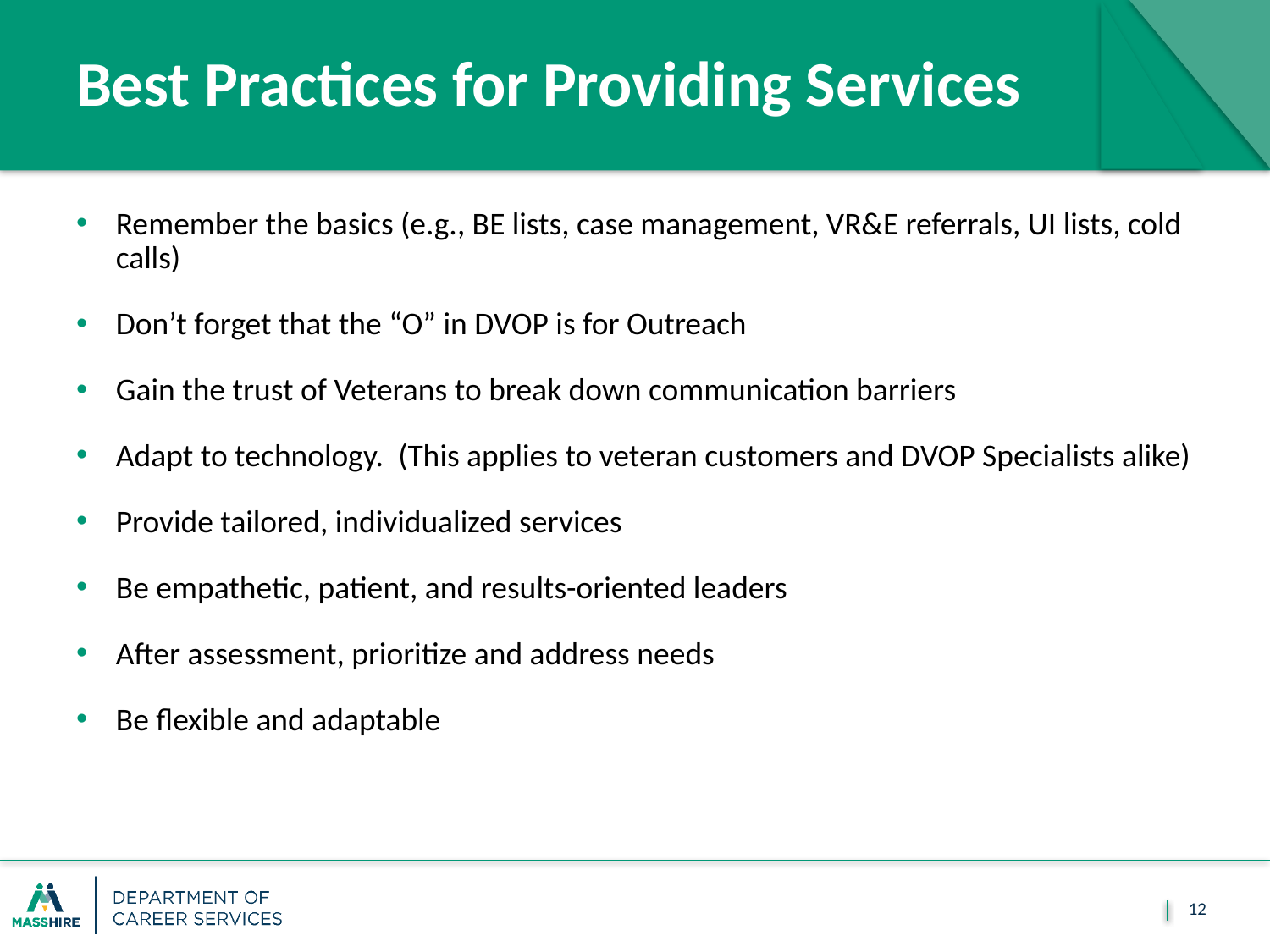

# Best Practices for Providing Services
Remember the basics (e.g., BE lists, case management, VR&E referrals, UI lists, cold calls)
Don’t forget that the “O” in DVOP is for Outreach
Gain the trust of Veterans to break down communication barriers
Adapt to technology.  (This applies to veteran customers and DVOP Specialists alike)
Provide tailored, individualized services
Be empathetic, patient, and results-oriented leaders
After assessment, prioritize and address needs
Be flexible and adaptable

12